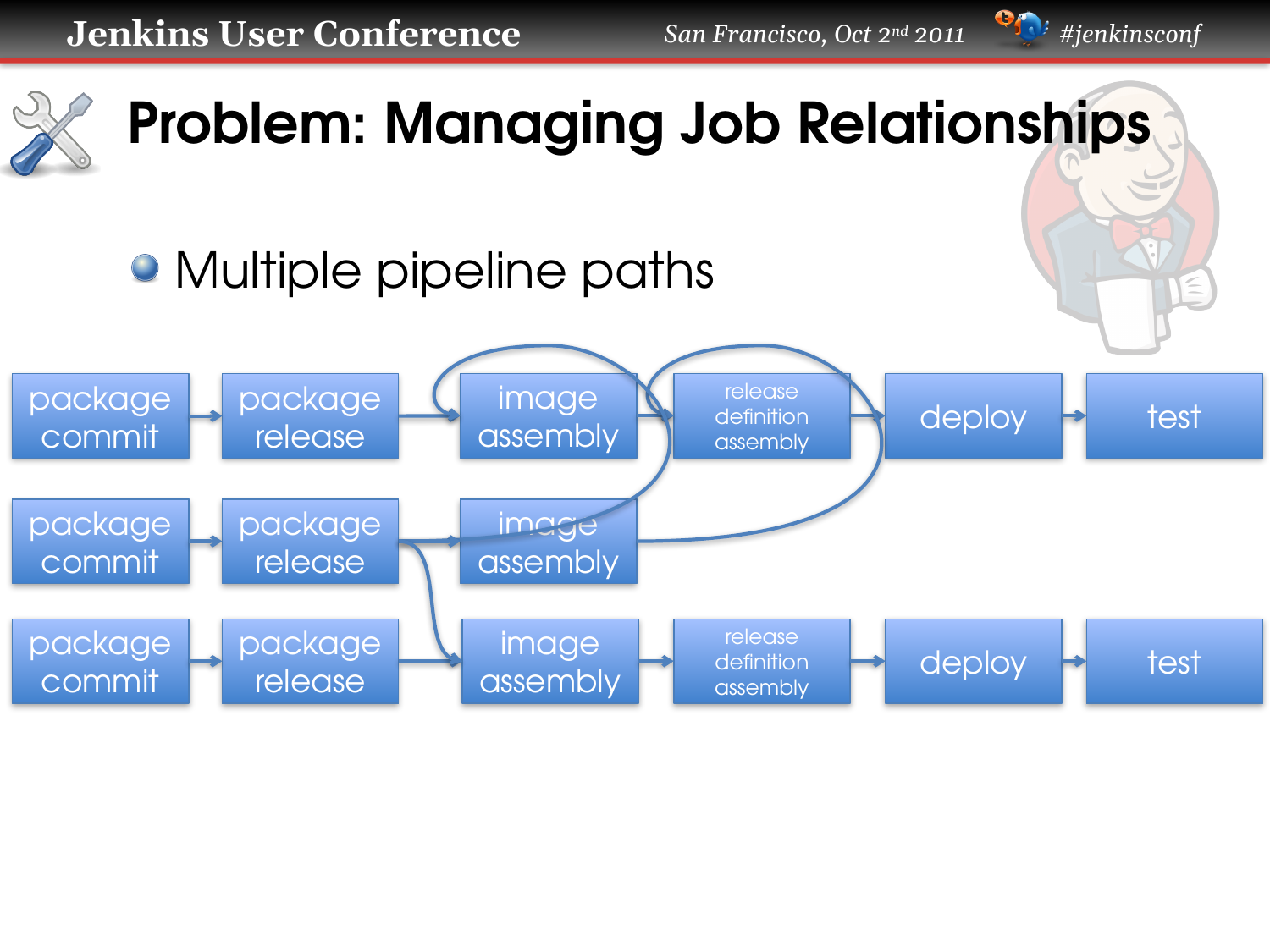

# Problem: Managing Job Relationships
Multiple pipeline paths
image assembly
release definition assembly
deploy
test
package commit
package release
package commit
package release
image assembly
package commit
package release
image assembly
release definition assembly
deploy
test